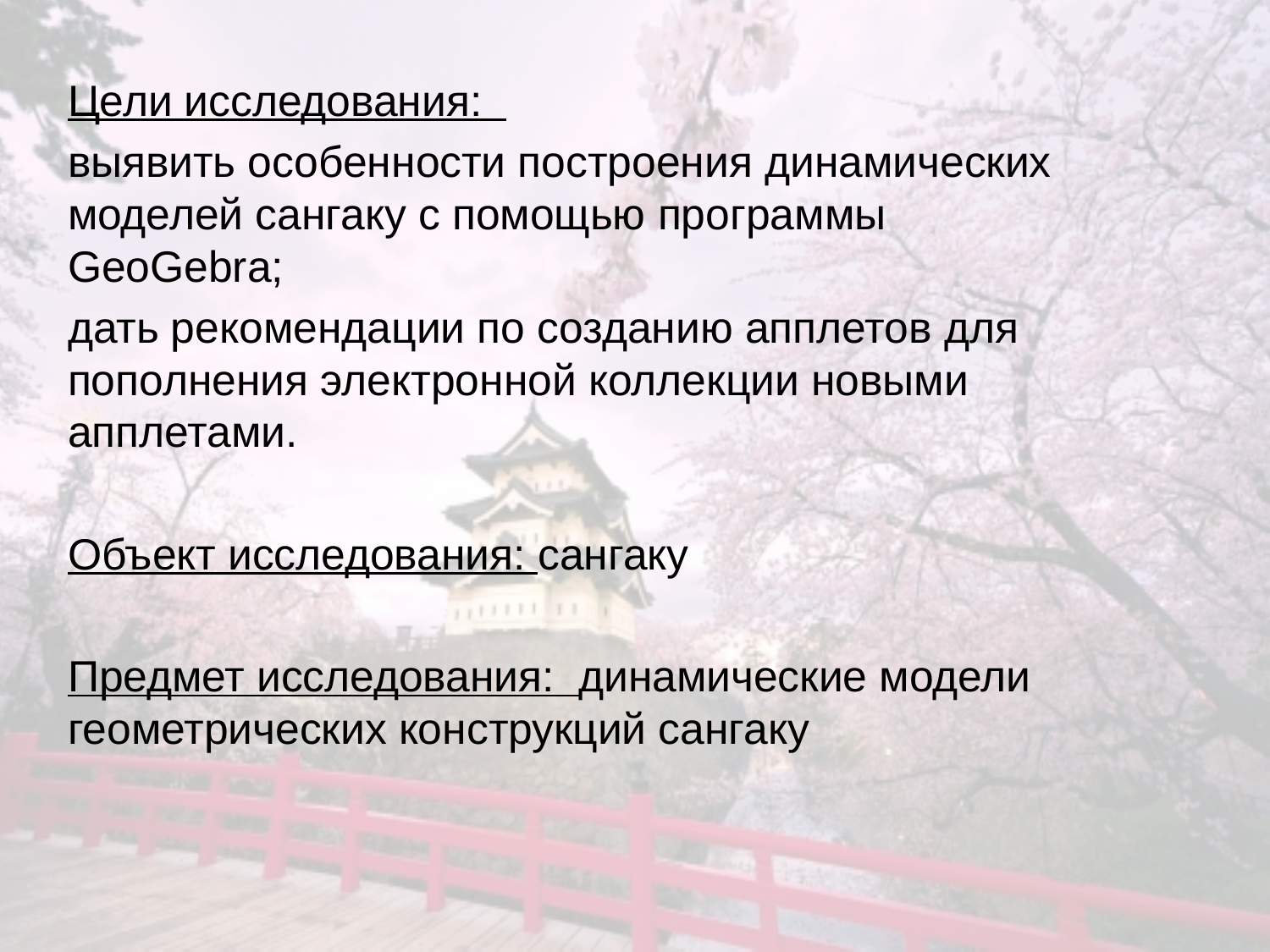

Цели исследования:
выявить особенности построения динамических моделей сангаку с помощью программы GeoGebra;
дать рекомендации по созданию апплетов для пополнения электронной коллекции новыми апплетами.

Объект исследования: сангаку

Предмет исследования:  динамические модели геометрических конструкций сангаку